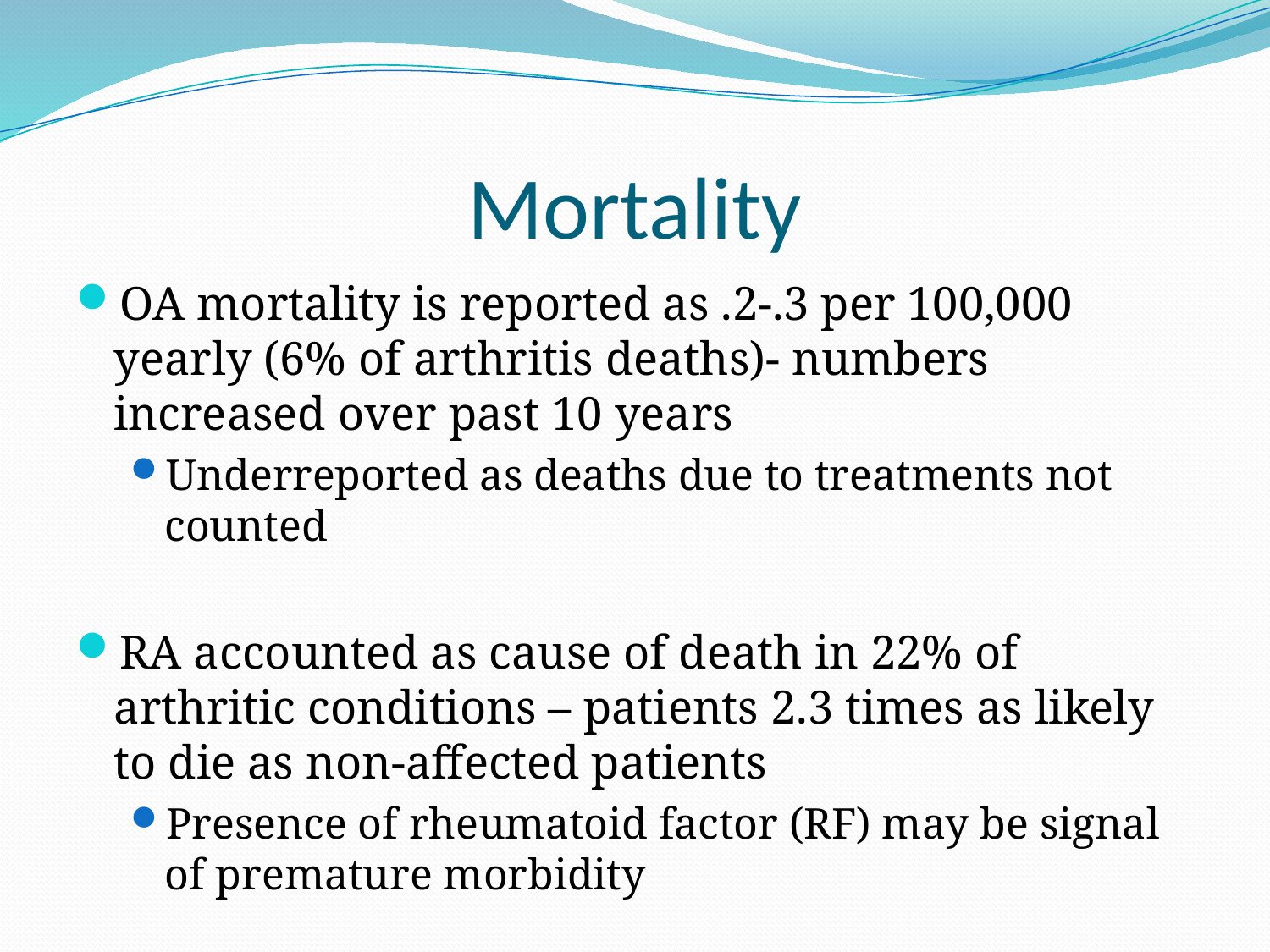

# Mortality
OA mortality is reported as .2-.3 per 100,000 yearly (6% of arthritis deaths)- numbers increased over past 10 years
Underreported as deaths due to treatments not counted

RA accounted as cause of death in 22% of arthritic conditions – patients 2.3 times as likely to die as non-affected patients
Presence of rheumatoid factor (RF) may be signal of premature morbidity